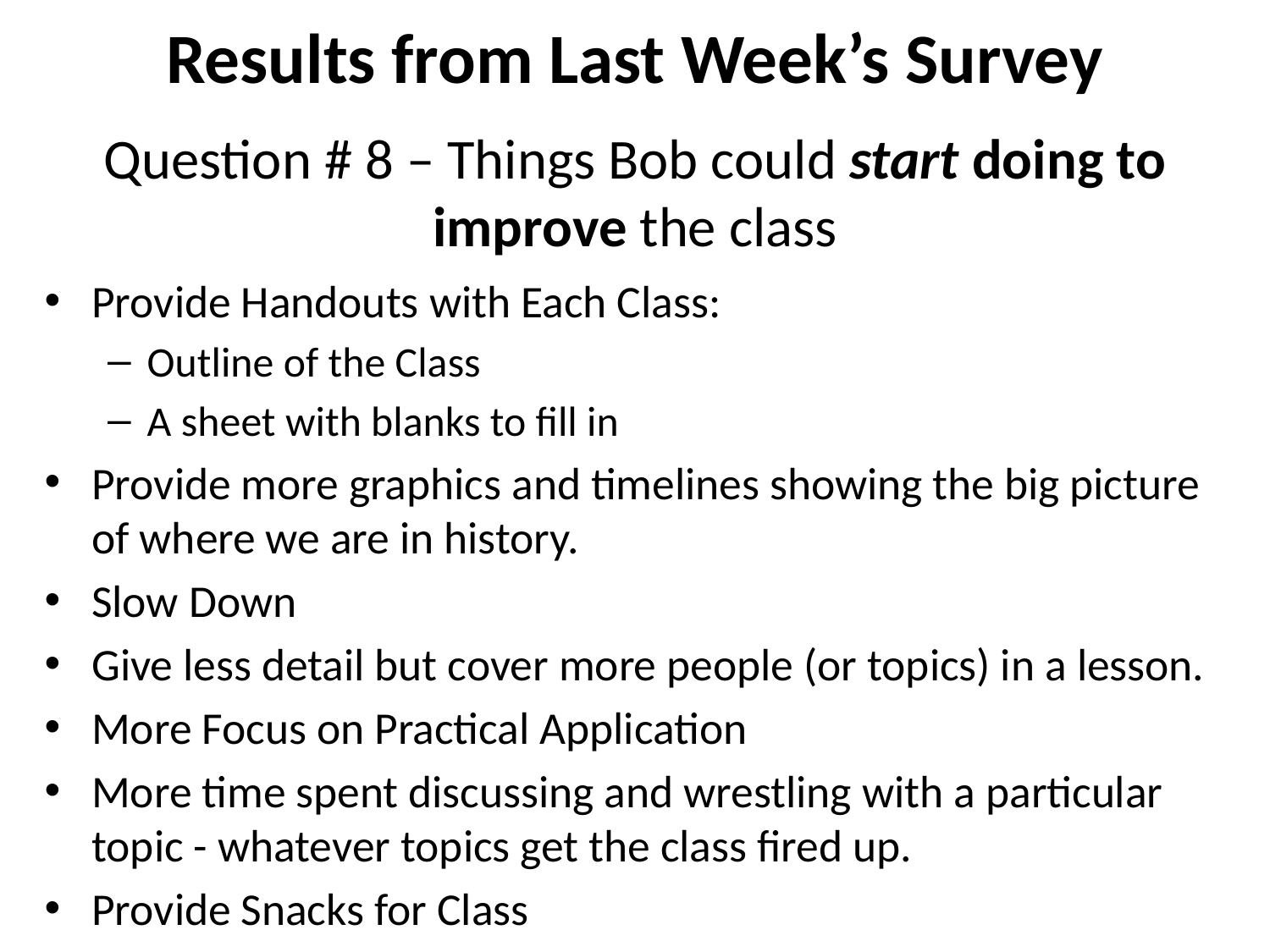

# Results from Last Week’s Survey
Question # 8 – Things Bob could start doing to improve the class
Provide Handouts with Each Class:
Outline of the Class
A sheet with blanks to fill in
Provide more graphics and timelines showing the big picture of where we are in history.
Slow Down
Give less detail but cover more people (or topics) in a lesson.
More Focus on Practical Application
More time spent discussing and wrestling with a particular topic - whatever topics get the class fired up.
Provide Snacks for Class